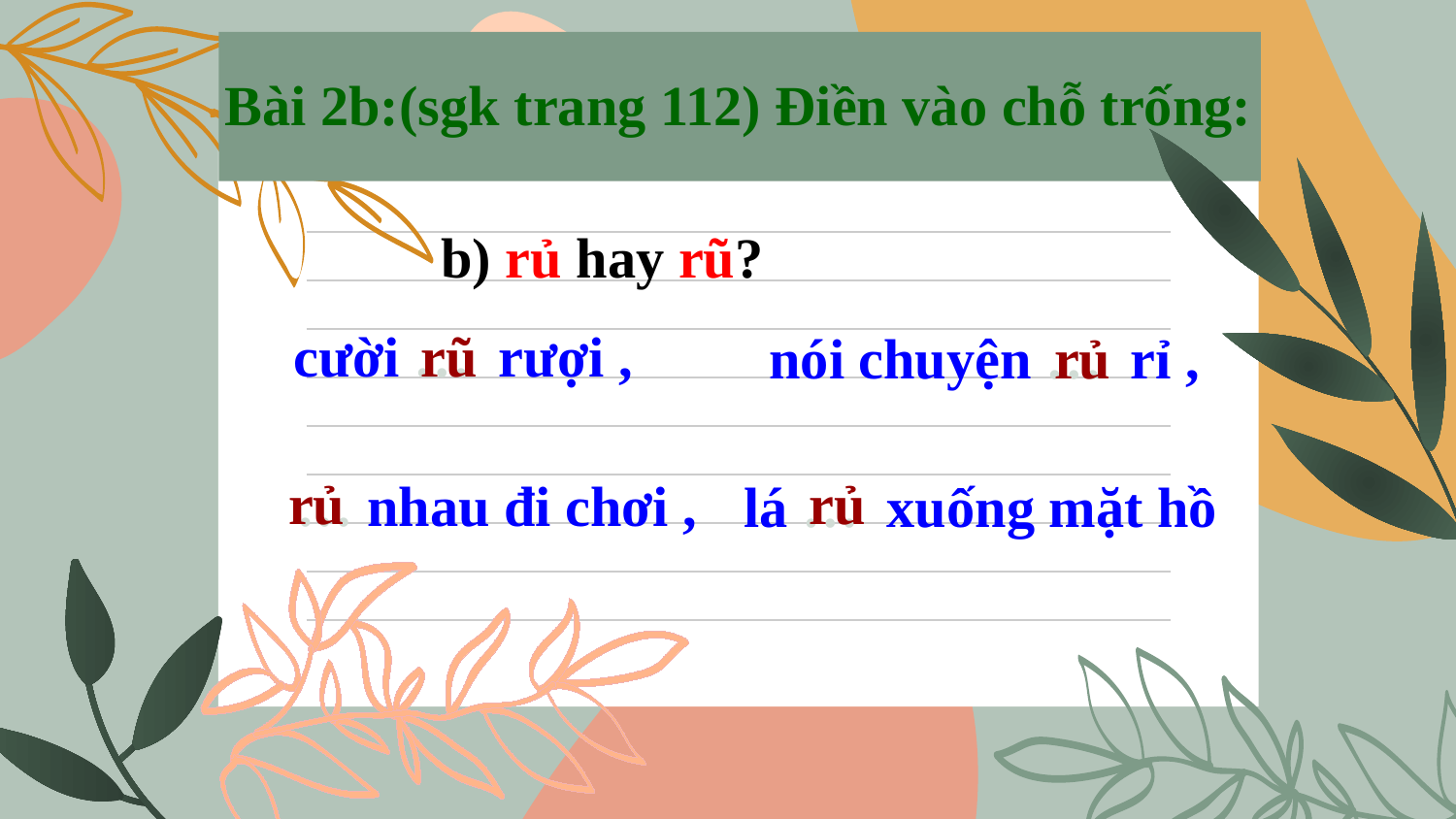

Bài 2b:(sgk trang 112) Điền vào chỗ trống:

b) rủ hay rũ?

  rũ
  cười …  rượi ,
nói chuyện …  rỉ ,
  rủ
  rủ
  rủ
… nhau đi chơi ,
lá …  xuống mặt hồ